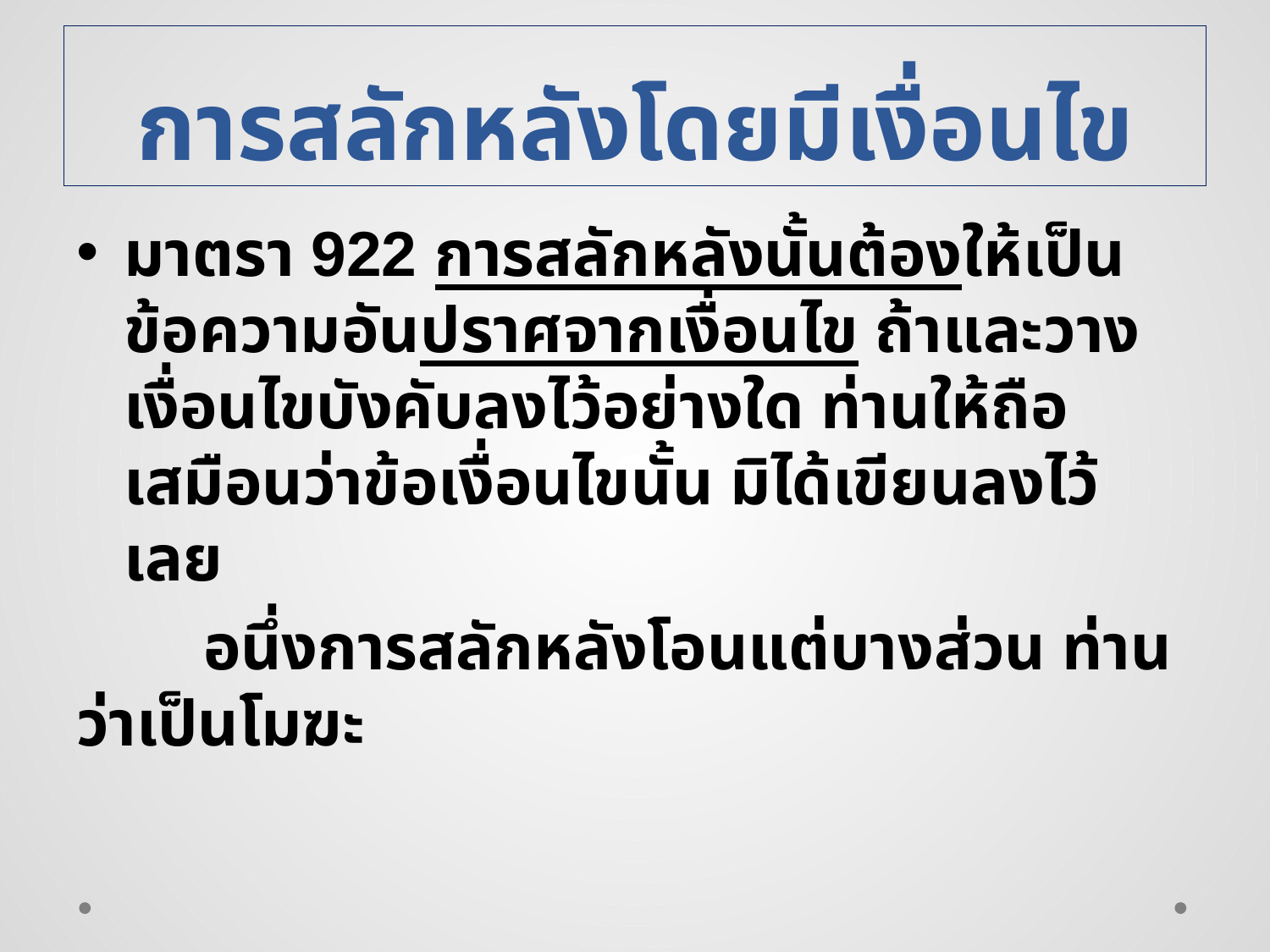

# การสลักหลังโดยมีเงื่อนไข
มาตรา 922 การสลักหลังนั้นต้องให้เป็นข้อความอันปราศจากเงื่อนไข ถ้าและวางเงื่อนไขบังคับลงไว้อย่างใด ท่านให้ถือเสมือนว่าข้อเงื่อนไขนั้น มิได้เขียนลงไว้เลย
	อนึ่งการสลักหลังโอนแต่บางส่วน ท่านว่าเป็นโมฆะ